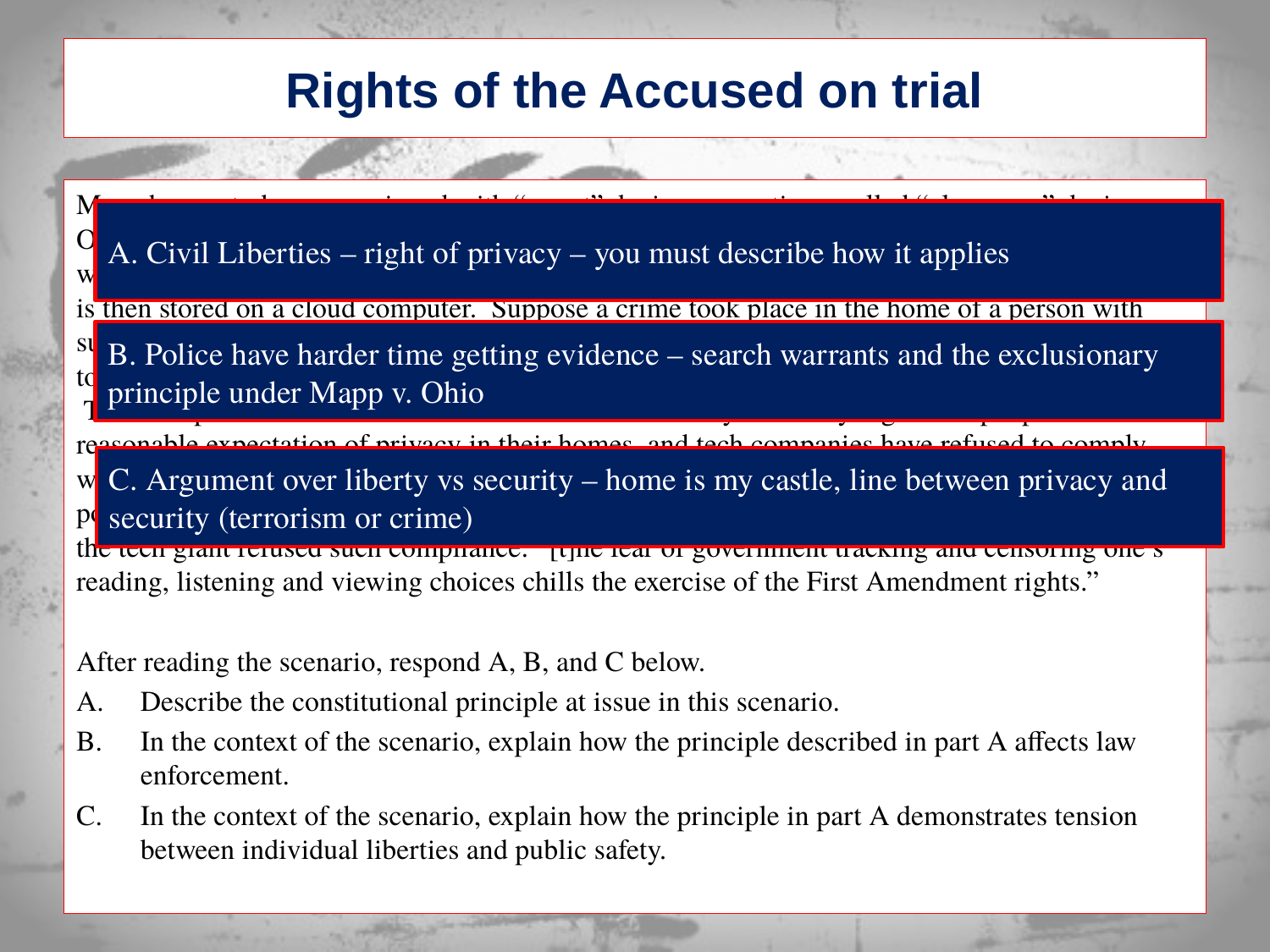

# Rights of the Accused on trial
Many homes today are equipped with “smart” devices, sometimes called “always on” devices.  One such type of device will take orders from an owner’s voice after a “wake” word.  The wake word sets in motion a process of responding to the owner’s order and starting a recording, which is then stored on a cloud computer.  Suppose a crime took place in the home of a person with such a smart device.  If the police have a search warrant to search the home, do they have a right to seize the device and obtain information stored in the cloud that might help in solving the case?  Tech companies and the Electronic Freedom Frontier say no.  They argue that people have a reasonable expectation of privacy in their homes, and tech companies have refused to comply with the order to provide users’ personal information even under warrant.  To support its position, Amazon has quoted an opinion in a 2010 court case that was decided in its favor when the tech giant refused such compliance: “[t]he fear of government tracking and censoring one’s reading, listening and viewing choices chills the exercise of the First Amendment rights.”

After reading the scenario, respond A, B, and C below.
Describe the constitutional principle at issue in this scenario.
In the context of the scenario, explain how the principle described in part A affects law enforcement.
In the context of the scenario, explain how the principle in part A demonstrates tension between individual liberties and public safety.

A. Civil Liberties – right of privacy – you must describe how it applies
B. Police have harder time getting evidence – search warrants and the exclusionary principle under Mapp v. Ohio
C. Argument over liberty vs security – home is my castle, line between privacy and security (terrorism or crime)